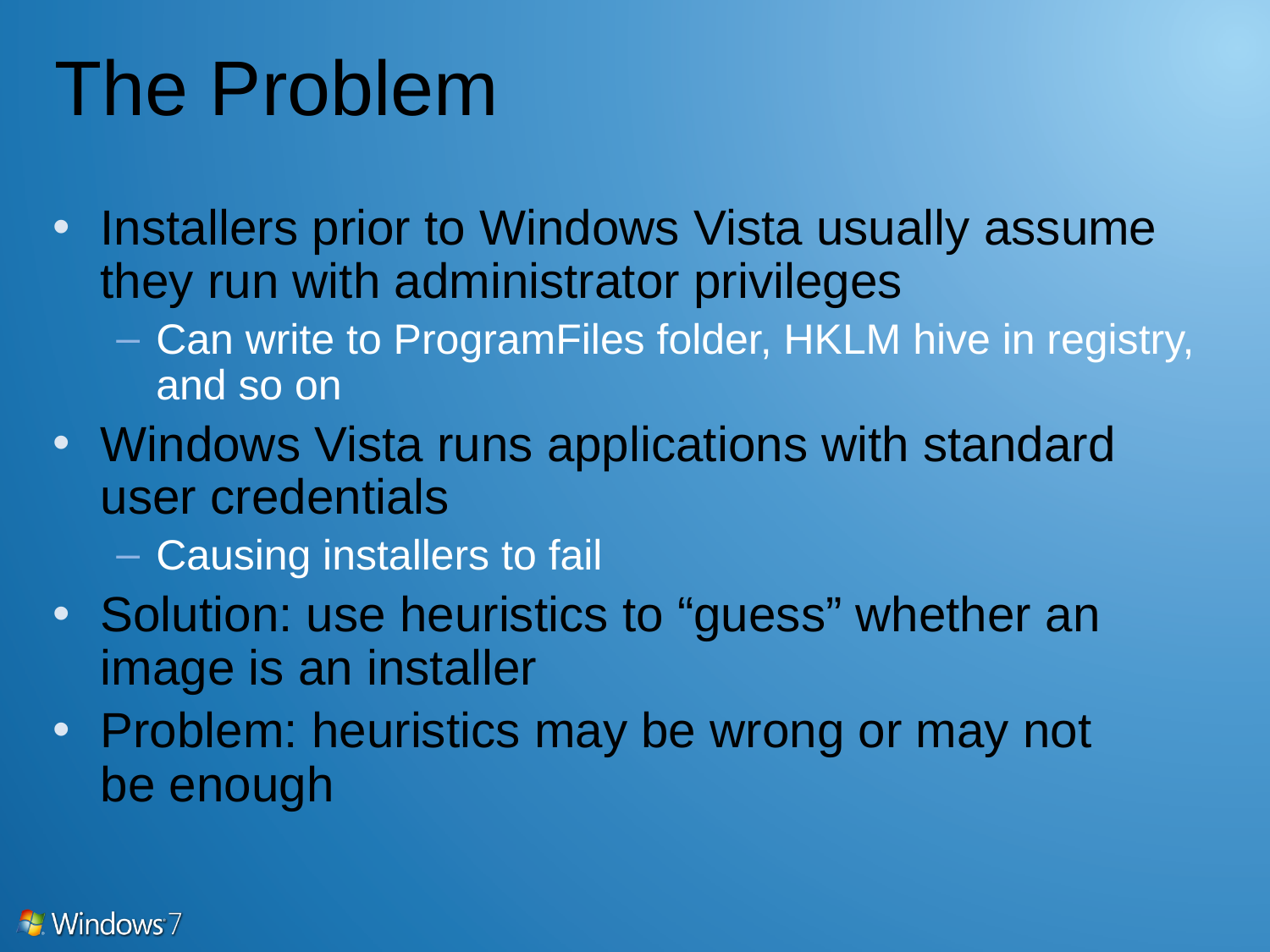

# The Problem
Installers prior to Windows Vista usually assume they run with administrator privileges
Can write to ProgramFiles folder, HKLM hive in registry, and so on
Windows Vista runs applications with standard user credentials
Causing installers to fail
Solution: use heuristics to “guess” whether an image is an installer
Problem: heuristics may be wrong or may not
be enough